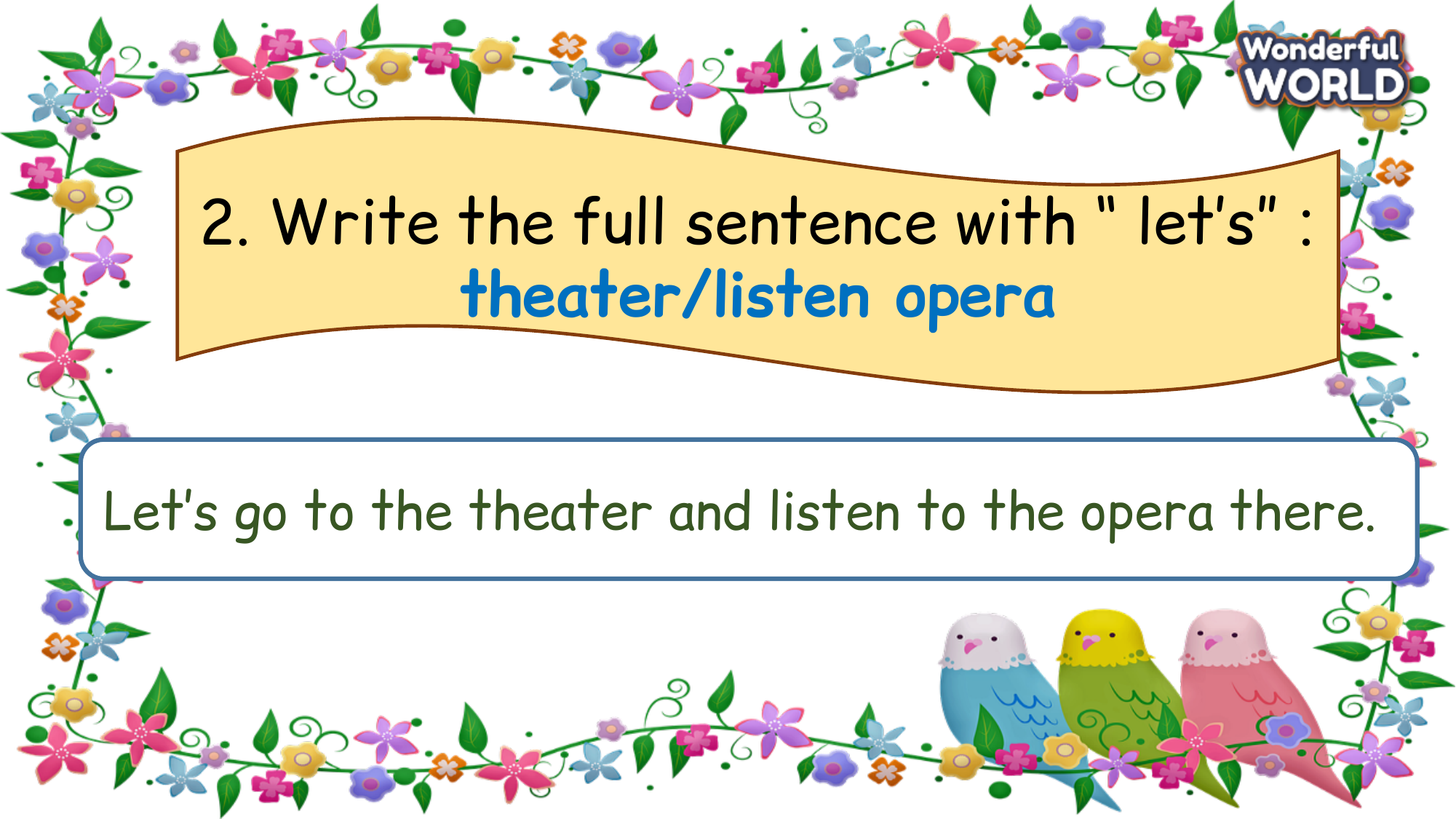

2. Write the full sentence with “ let’s” :
theater/listen opera
Let’s go to the theater and listen to the opera there.